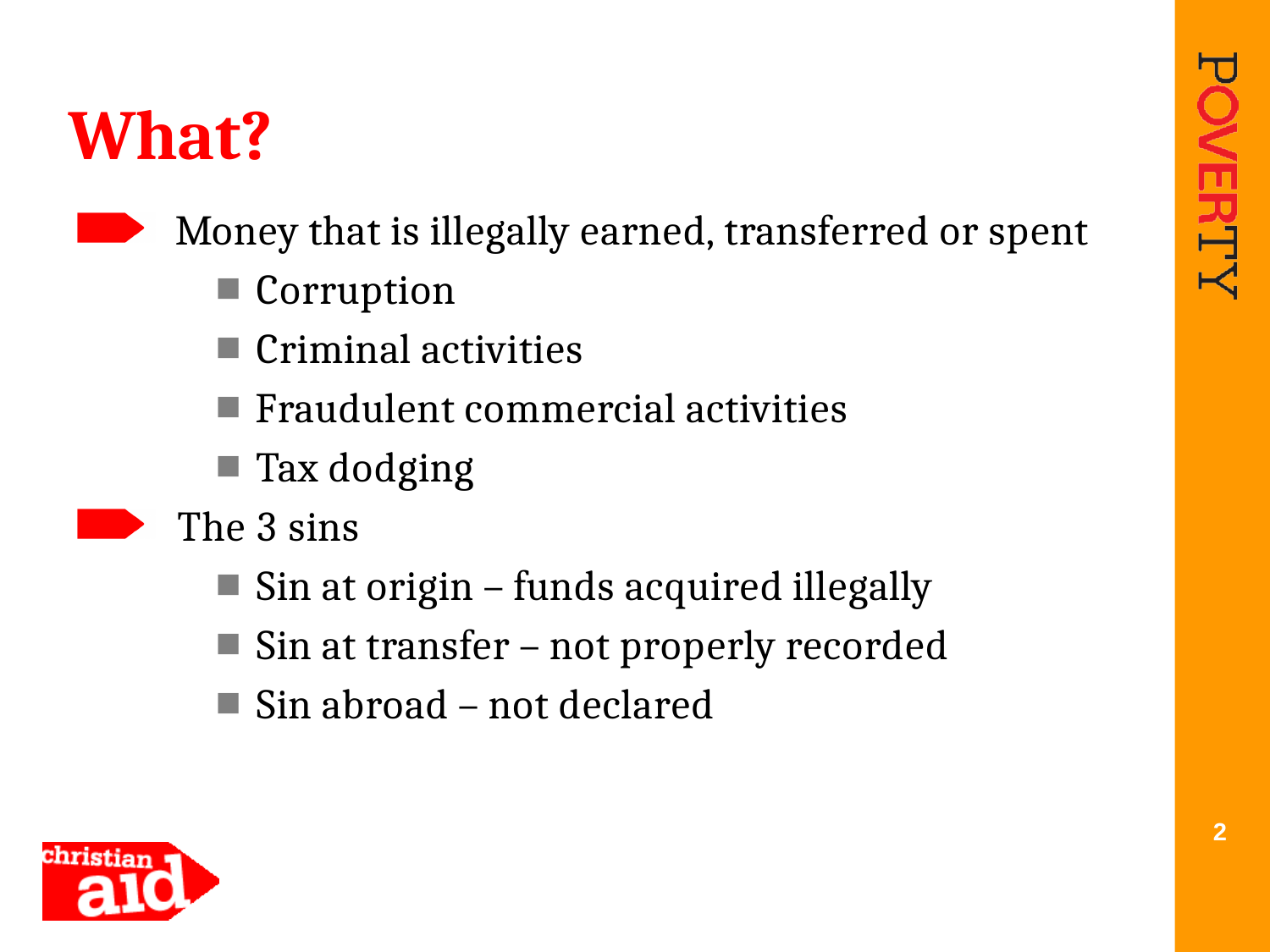

# What?
Money that is illegally earned, transferred or spent
Corruption
Criminal activities
Fraudulent commercial activities
Tax dodging
The 3 sins
Sin at origin – funds acquired illegally
Sin at transfer – not properly recorded
Sin abroad – not declared

2